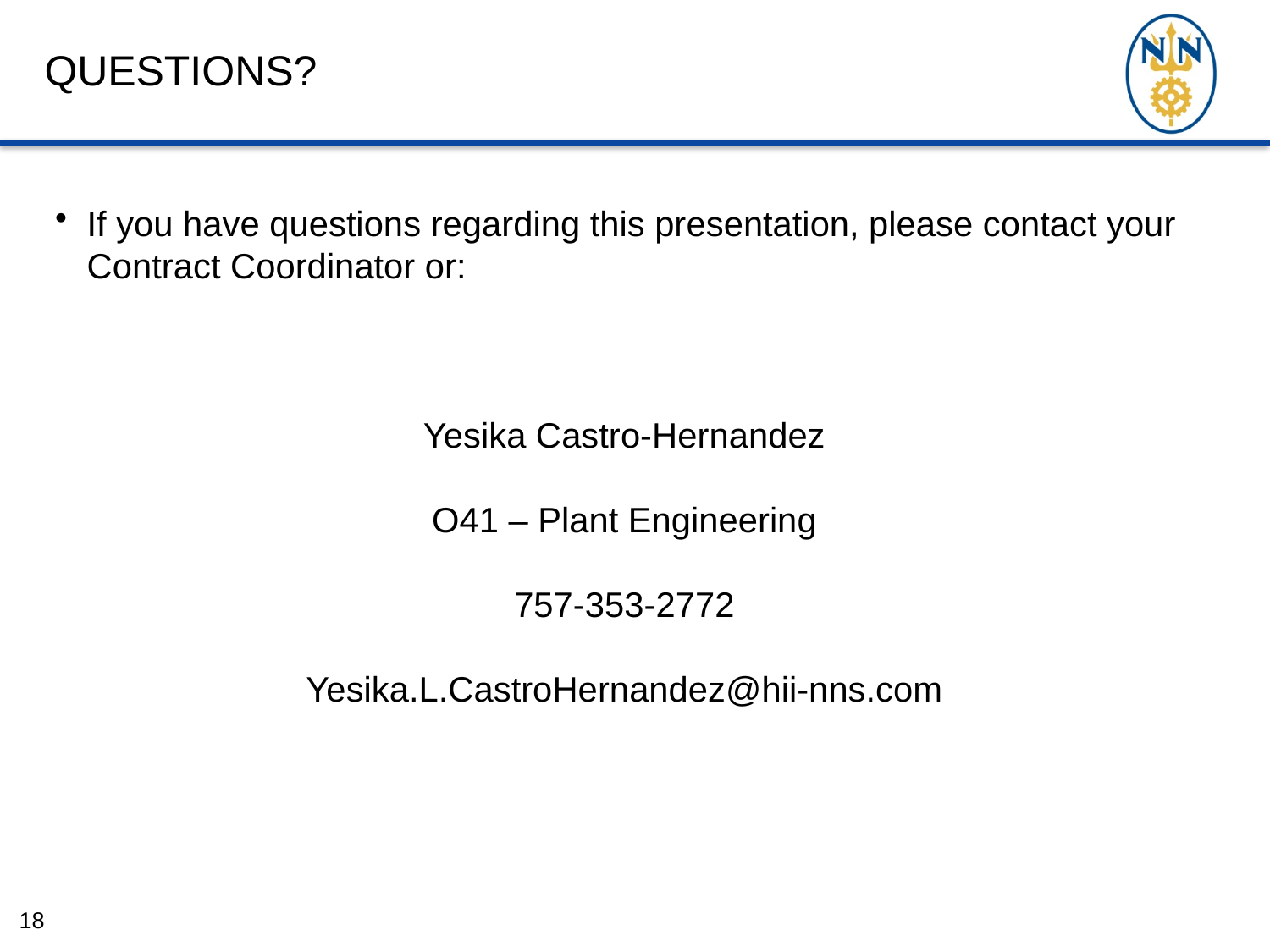

# QUESTIONS?
If you have questions regarding this presentation, please contact your Contract Coordinator or:

Yesika Castro-Hernandez
O41 – Plant Engineering
757-353-2772
Yesika.L.CastroHernandez@hii-nns.com

18